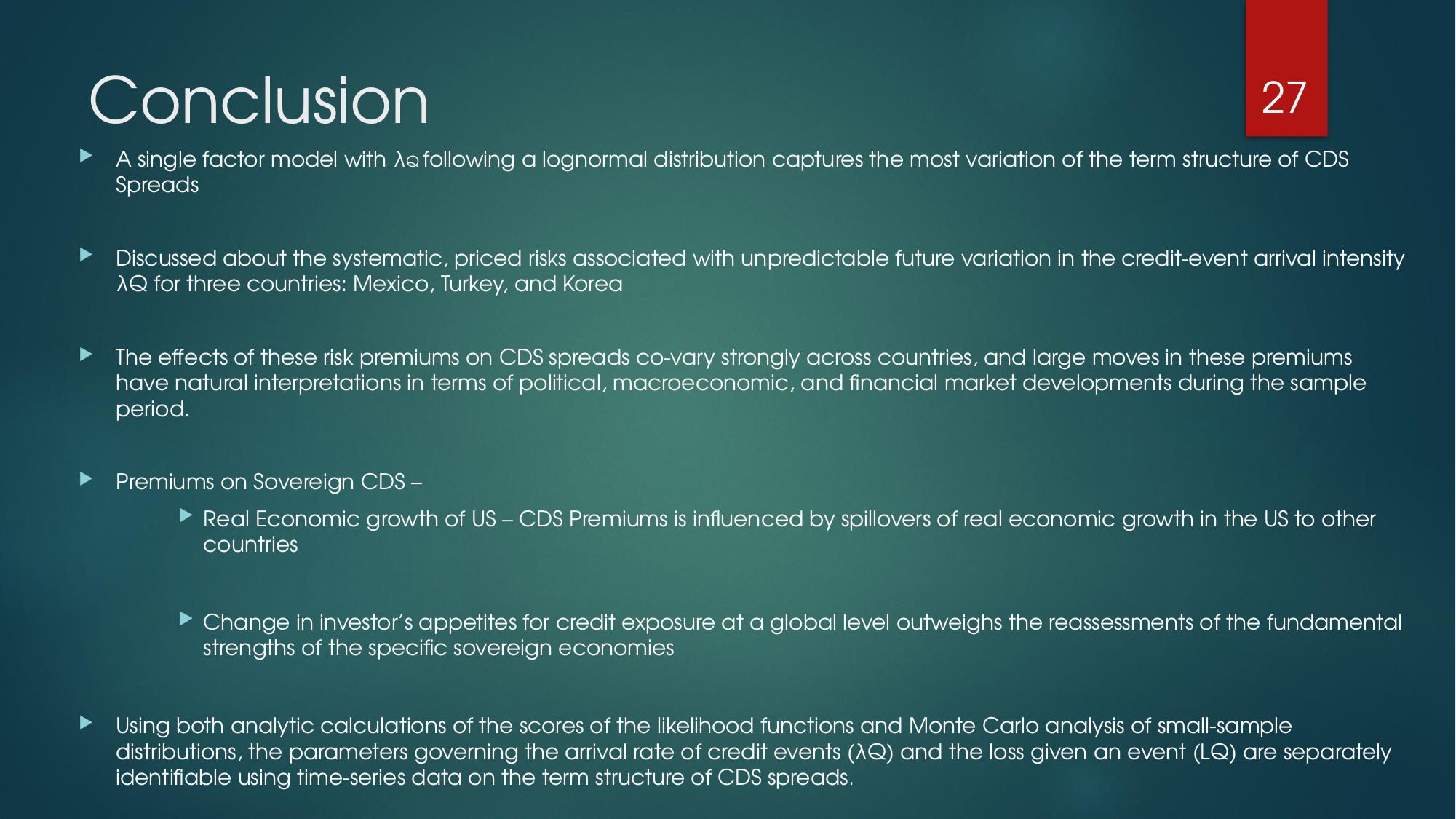

27
# Conclusion
A single factor model with λQ following a lognormal distribution captures the most variation of the term structure of CDS Spreads

Discussed about the systematic, priced risks associated with unpredictable future variation in the credit-event arrival intensity λQ for three countries: Mexico, Turkey, and Korea

The eﬀects of these risk premiums on CDS spreads co-vary strongly across countries, and large moves in these premiums have natural interpretations in terms of political, macroeconomic, and ﬁnancial market developments during the sample period.

Premiums on Sovereign CDS –
Real Economic growth of US – CDS Premiums is influenced by spillovers of real economic growth in the US to other countries

Change in investor’s appetites for credit exposure at a global level outweighs the reassessments of the fundamental strengths of the specific sovereign economies

Using both analytic calculations of the scores of the likelihood functions and Monte Carlo analysis of small-sample distributions, the parameters governing the arrival rate of credit events (λQ) and the loss given an event (LQ) are separately identiﬁable using time-series data on the term structure of CDS spreads.